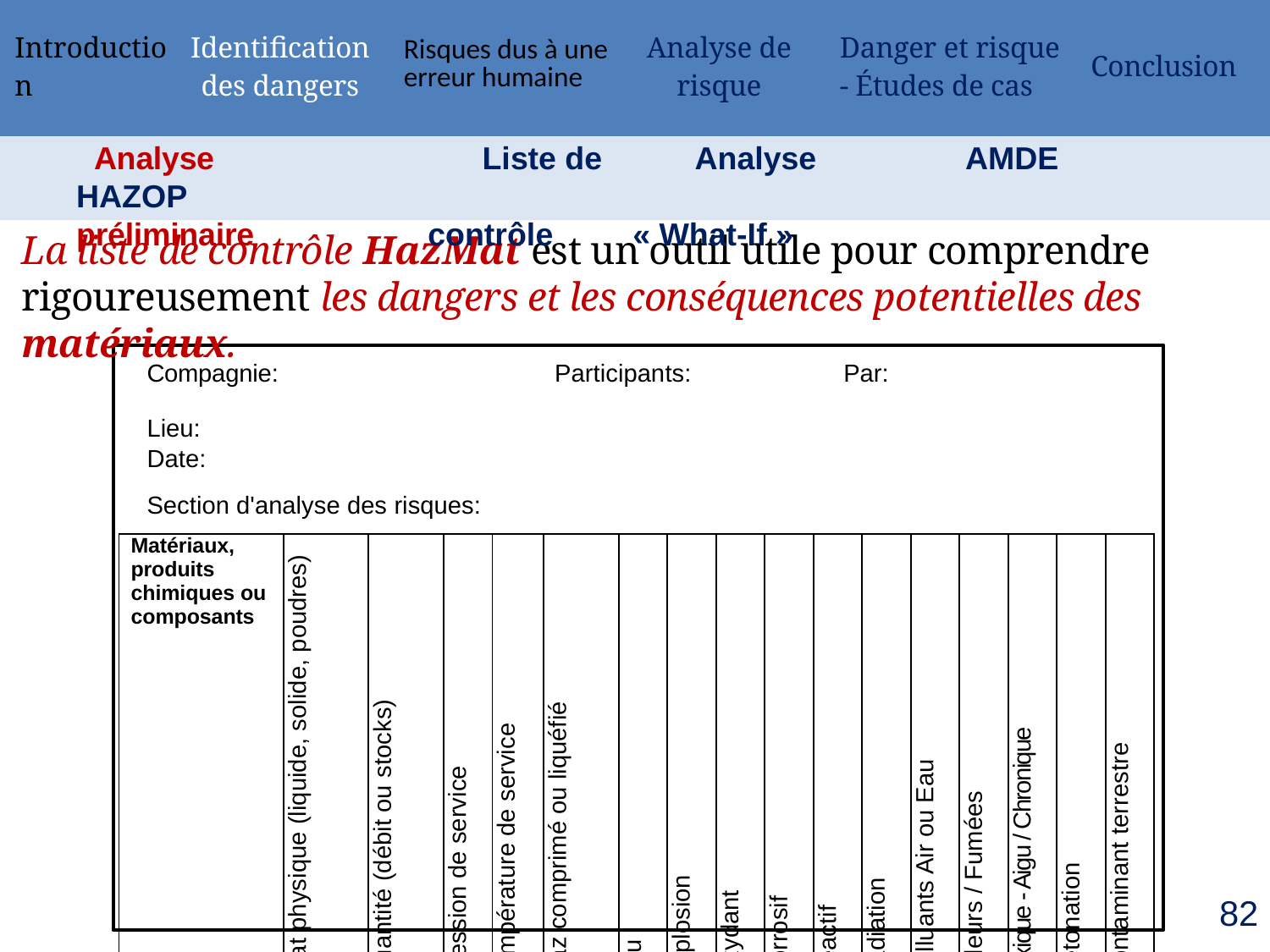

| Introduction | Identification des dangers | Risques dus à une erreur humaine | Analyse de risque | Danger et risque - Études de cas | Conclusion |
| --- | --- | --- | --- | --- | --- |

  Analyse 	 Liste de 	 Analyse 	 	AMDE   	         HAZOP
préliminaire                    contrôle         « What-If »
La liste de contrôle HazMat est un outil utile pour comprendre rigoureusement les dangers et les conséquences potentielles des matériaux.

| Compagnie: | Participants: | Par: |
| --- | --- | --- |
| Lieu: |  |  |
| Date: Section d'analyse des risques: |  |  |
| Matériaux, produits chimiques ou composants | État physique (liquide, solide, poudres) | Quantité (débit ou stocks) | Pression de service | Température de service | Gaz comprimé ou liquéfié | Feu | Explosion | Oxydant | Corrosif | Réactif | Radiation | Polluants Air ou Eau | Odeurs / Fumées | Toxique - Aigu / Chronique | Détonation | Contaminant terrestre |
| --- | --- | --- | --- | --- | --- | --- | --- | --- | --- | --- | --- | --- | --- | --- | --- | --- |
|  |  |  |  |  |  |  |  |  |  |  |  |  |  |  |  |  |
|  |  |  |  |  |  |  |  |  |  |  |  |  |  |  |  |  |
|  |  |  |  |  |  |  |  |  |  |  |  |  |  |  |  |  |
|  |  |  |  |  |  |  |  |  |  |  |  |  |  |  |  |  |
82